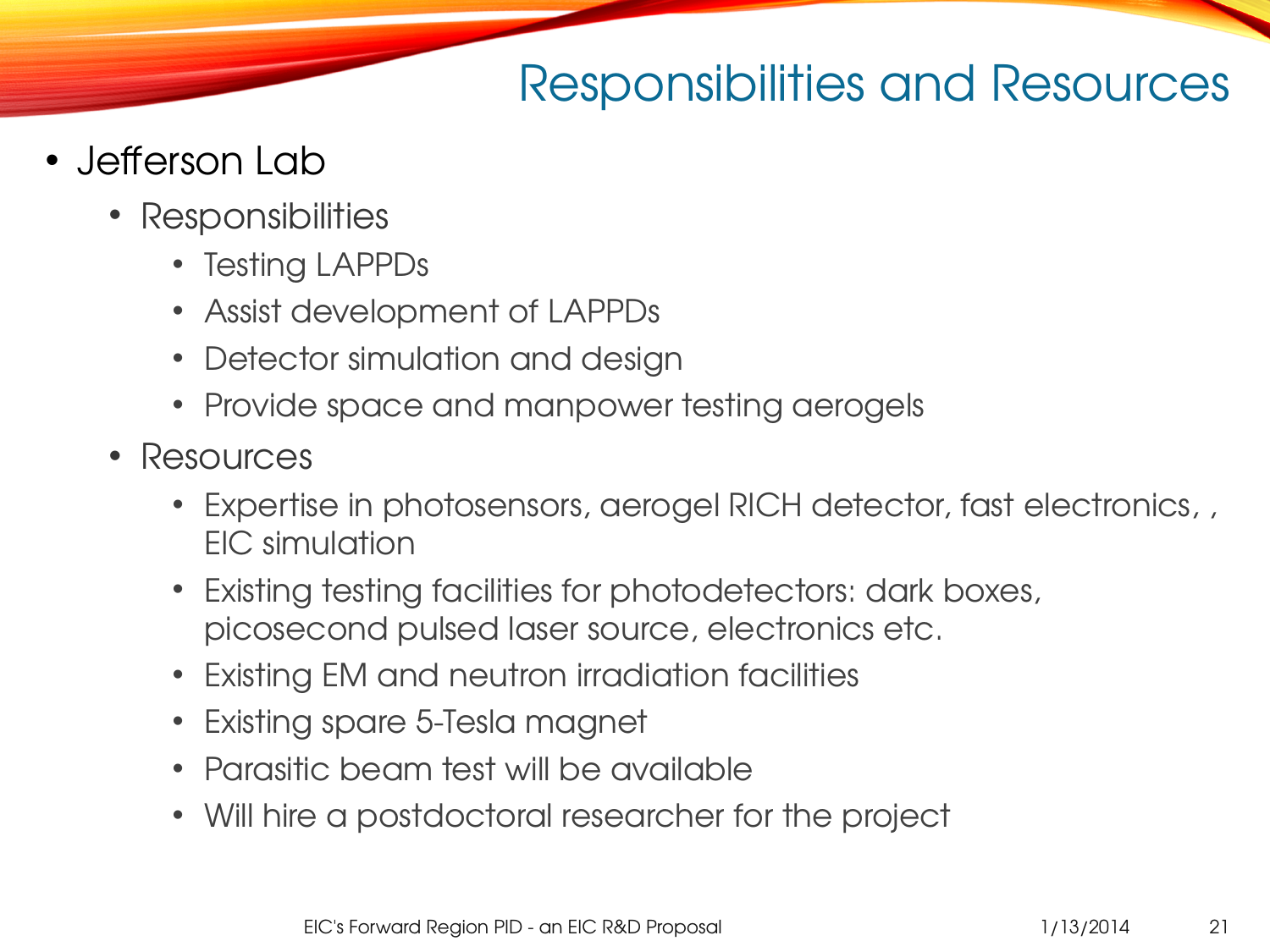

# Responsibilities and Resources
Jefferson Lab
Responsibilities
Testing LAPPDs
Assist development of LAPPDs
Detector simulation and design
Provide space and manpower testing aerogels
Resources
Expertise in photosensors, aerogel RICH detector, fast electronics, , EIC simulation
Existing testing facilities for photodetectors: dark boxes, picosecond pulsed laser source, electronics etc.
Existing EM and neutron irradiation facilities
Existing spare 5-Tesla magnet
Parasitic beam test will be available
Will hire a postdoctoral researcher for the project
EIC's Forward Region PID - an EIC R&D Proposal
1/13/2014
21